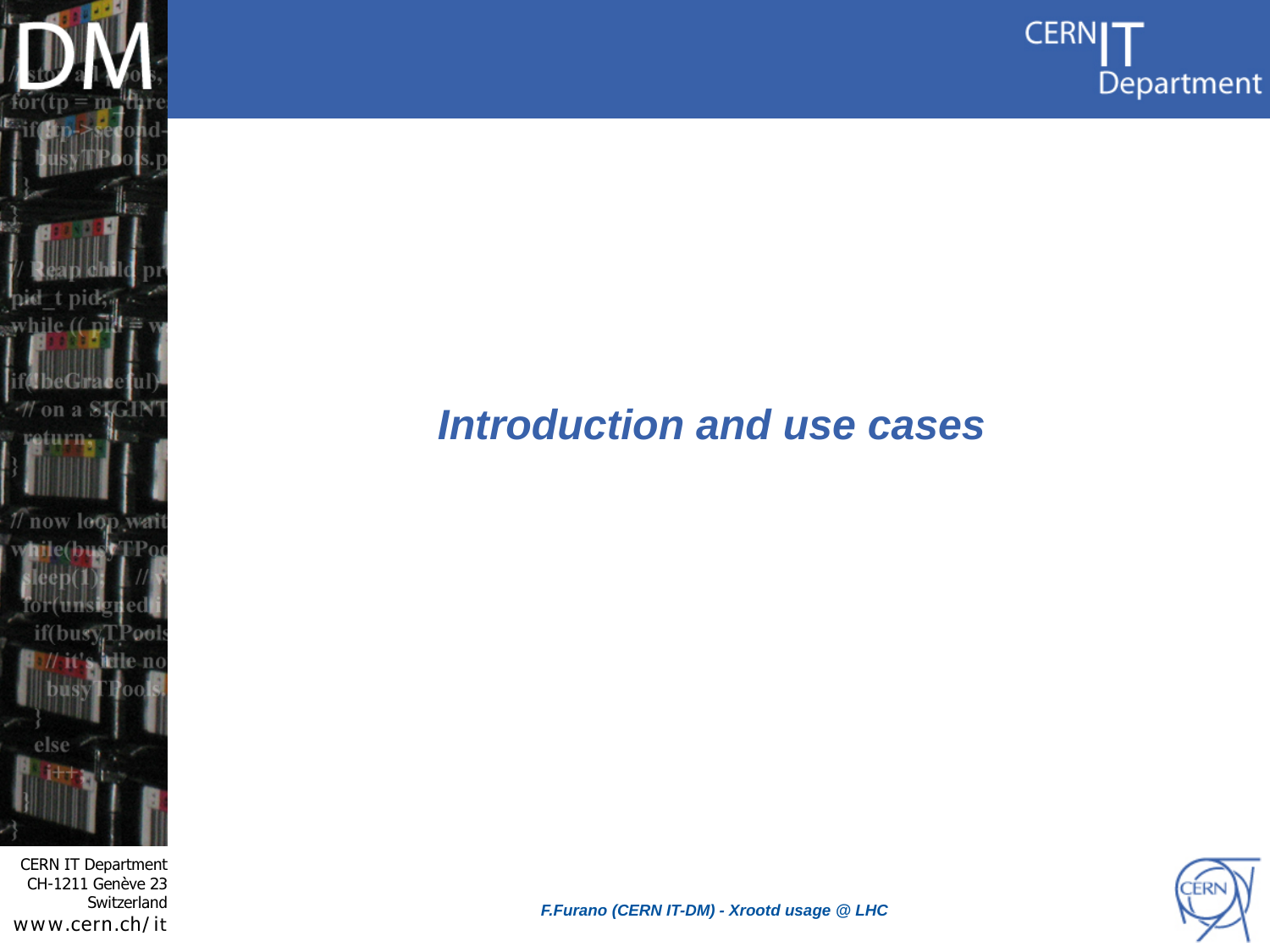

# Introduction and use cases

F.Furano (CERN IT-DM) - Xrootd usage @ LHC